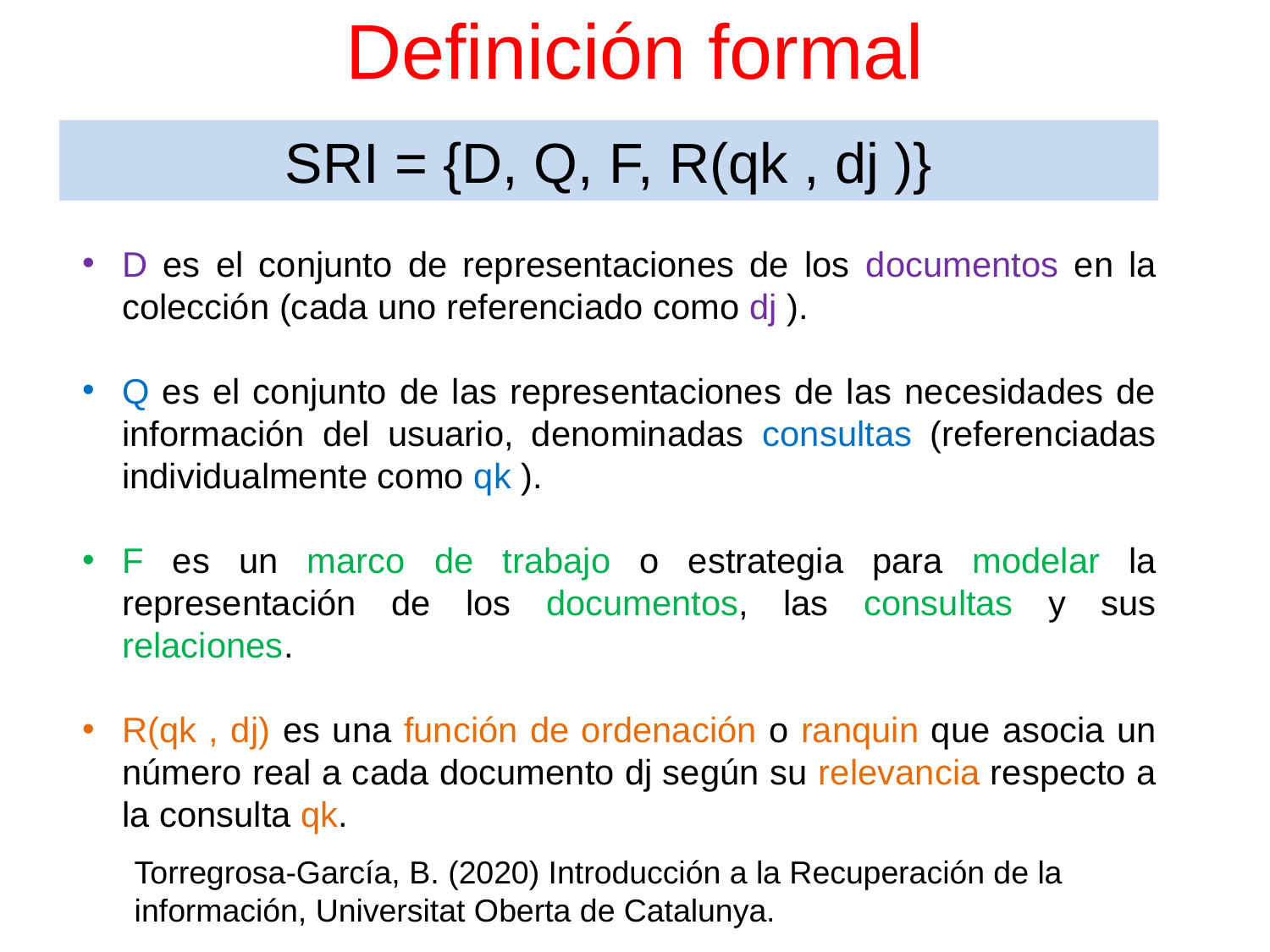

# Definición formal
SRI = {D, Q, F, R(qk , dj )}
D es el conjunto de representaciones de los documentos en la colección (cada uno referenciado como dj ).

Q es el conjunto de las representaciones de las necesidades de información del usuario, denominadas consultas (referenciadas individualmente como qk ).

F es un marco de trabajo o estrategia para modelar la representación de los documentos, las consultas y sus relaciones.

R(qk , dj) es una función de ordenación o ranquin que asocia un número real a cada documento dj según su relevancia respecto a la consulta qk.
Torregrosa-García, B. (2020) Introducción a la Recuperación de la información, Universitat Oberta de Catalunya.